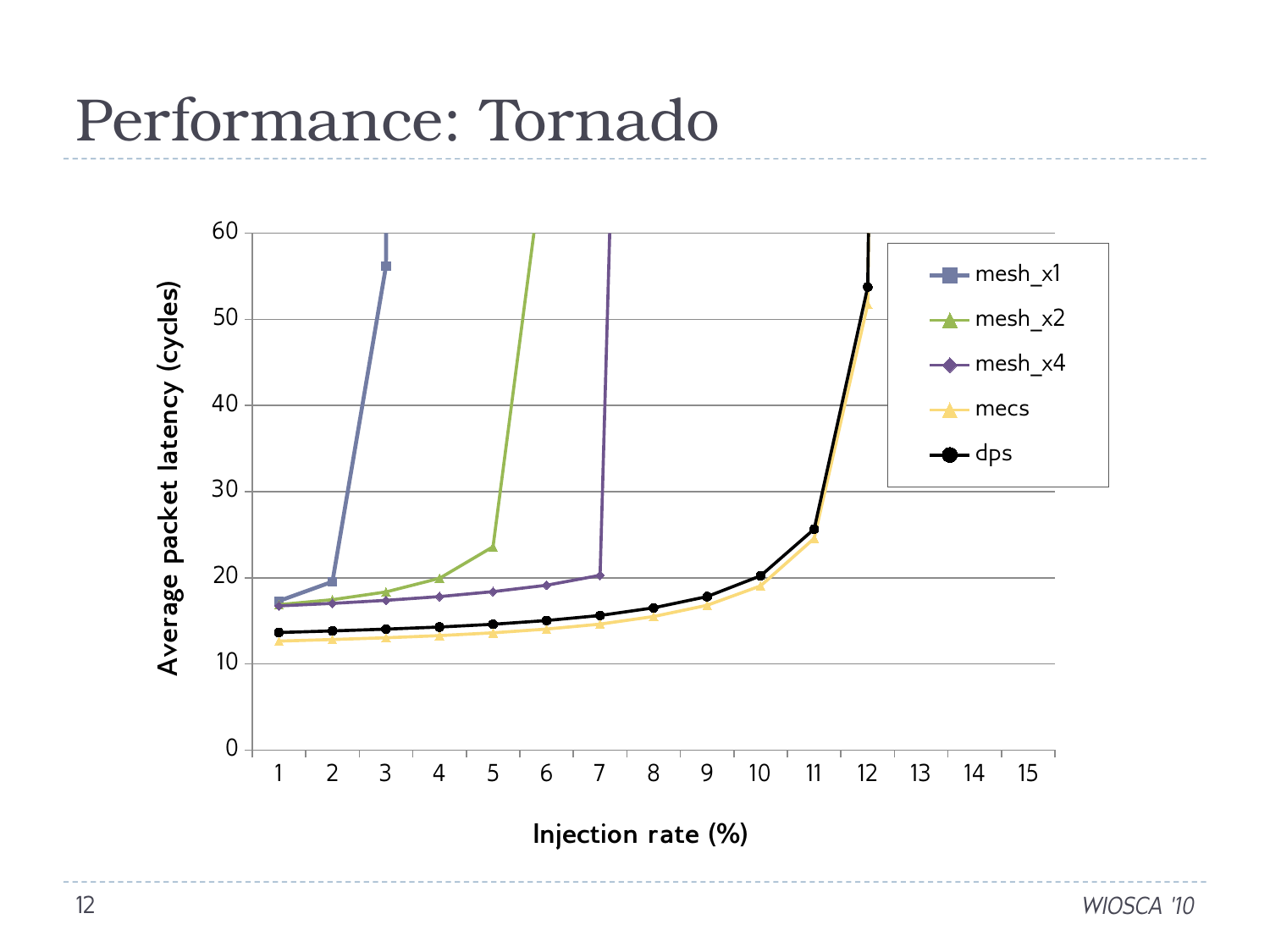

# Performance: Tornado

### Chart

| Category | mesh_x1 | mesh_x2 | mesh_x4 | mecs | dps |
|---|---|---|---|---|---|
12
WIOSCA '10